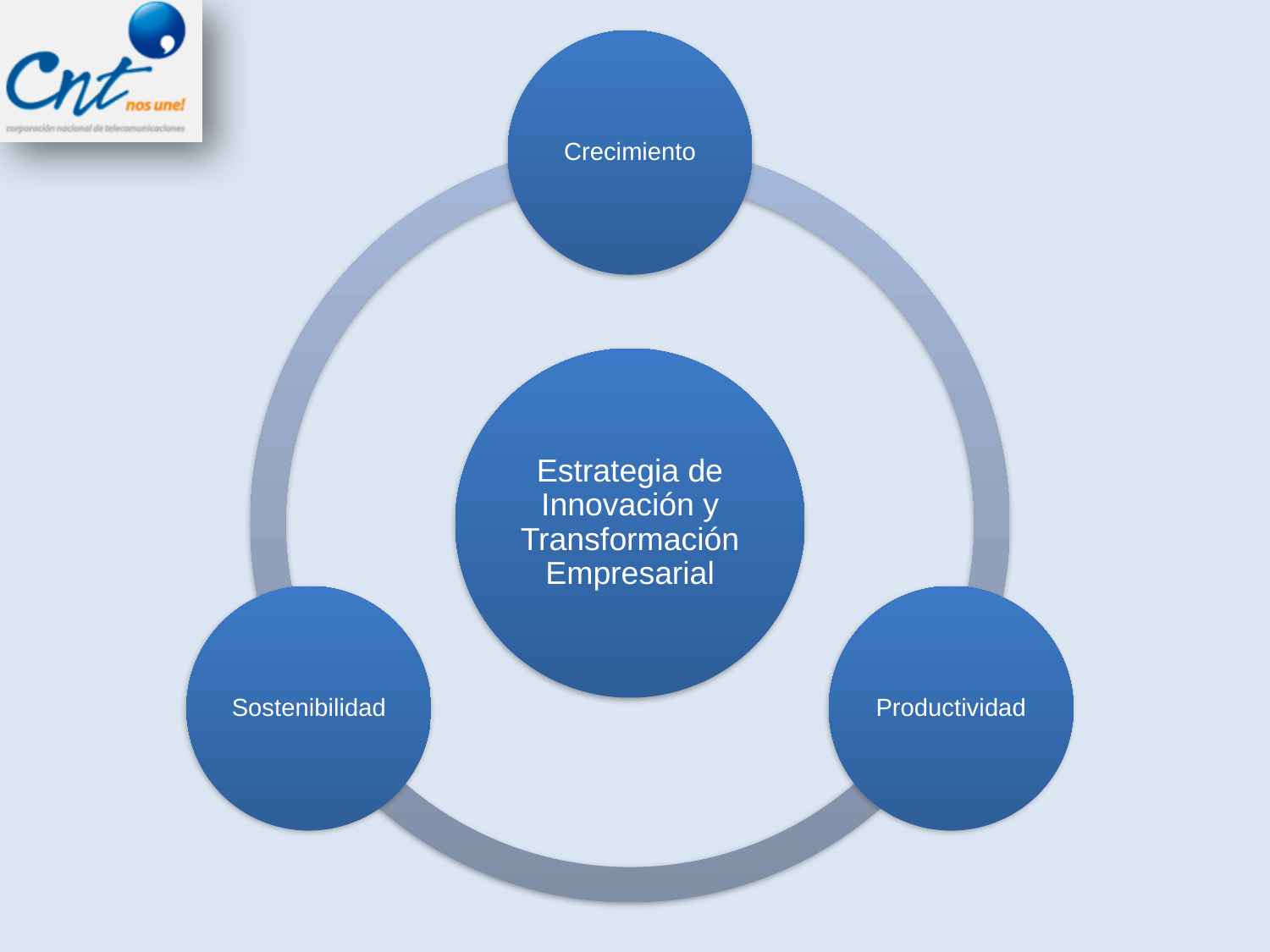

Estrategia de Innovación y Transformación Empresarial
Crecimiento
Productividad
Sostenibilidad